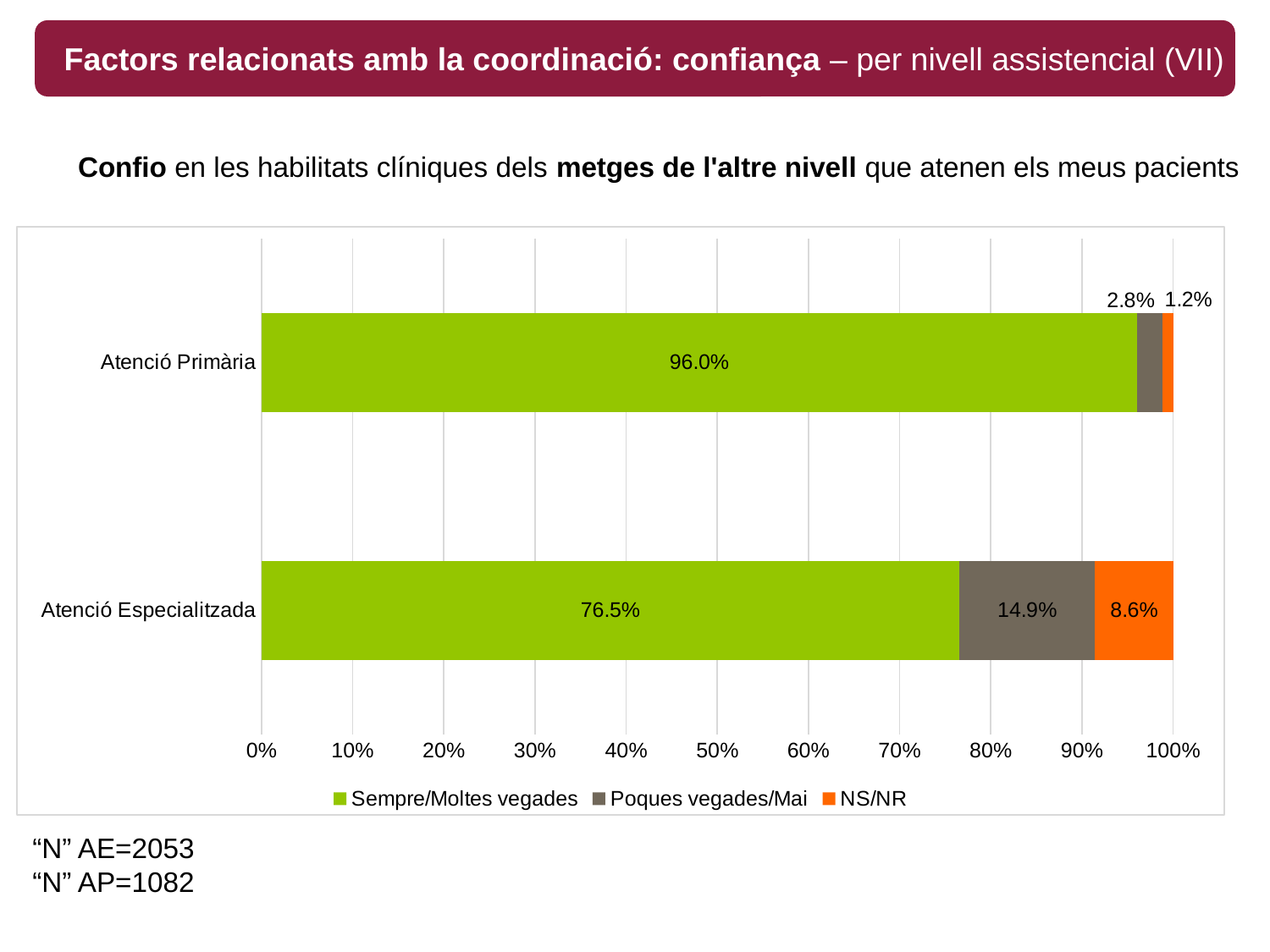

Factors relacionats amb la coordinació: confiança – per nivell assistencial (VII)
# Confio en les habilitats clíniques dels metges de l'altre nivell que atenen els meus pacients

### Chart

| Category | Sempre/Moltes vegades | Poques vegades/Mai | NS/NR |
|---|---|---|---|
| Atenció Especialitzada | 0.7653543307086614 | 0.14908136482939632 | 0.08556430446194226 |
| Atenció Primària | 0.960435212660732 | 0.027695351137487636 | 0.011869436201780416 |
“N” AE=2053
“N” AP=1082